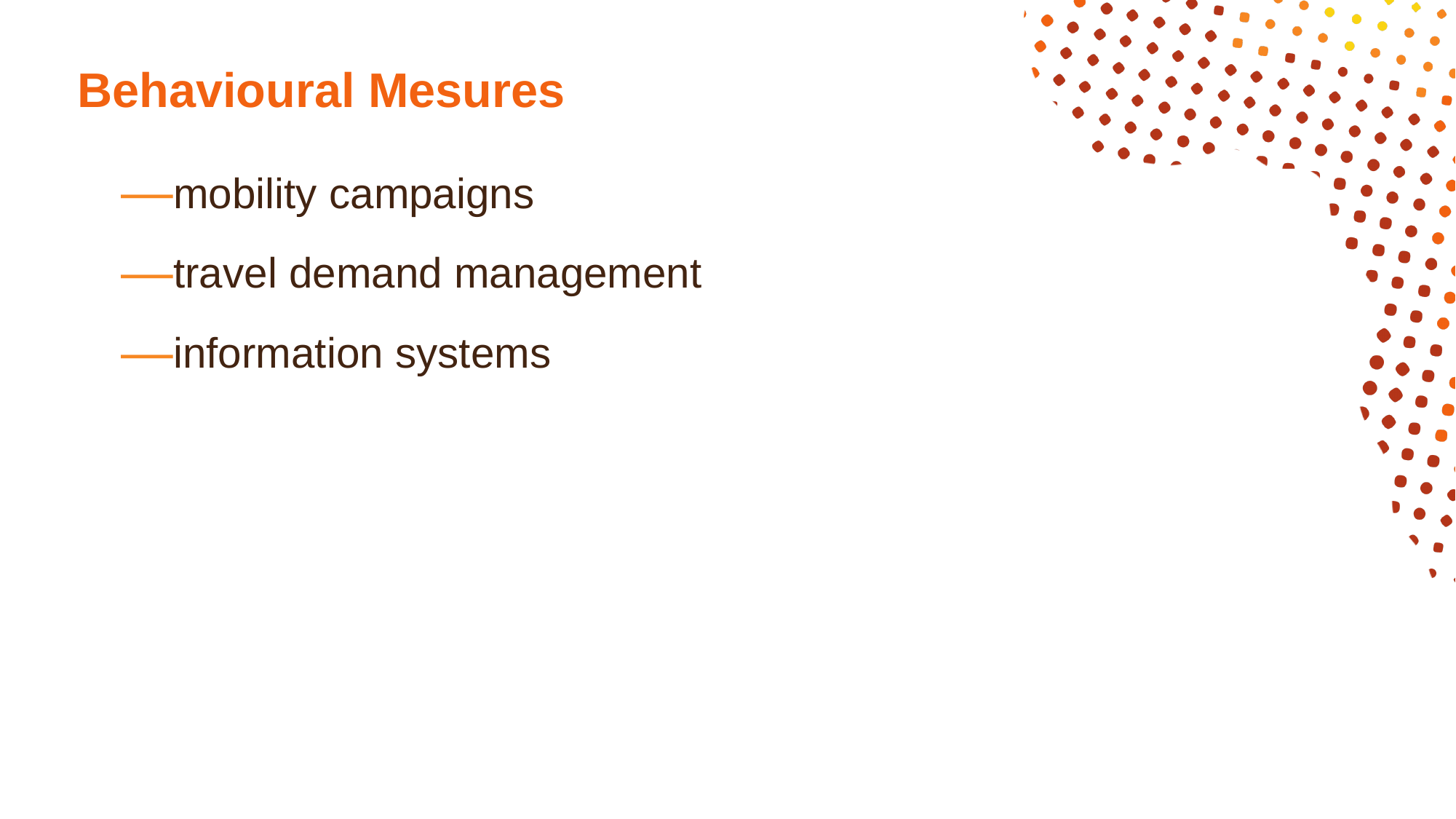

# Behavioural Mesures
mobility campaigns
travel demand management
information systems